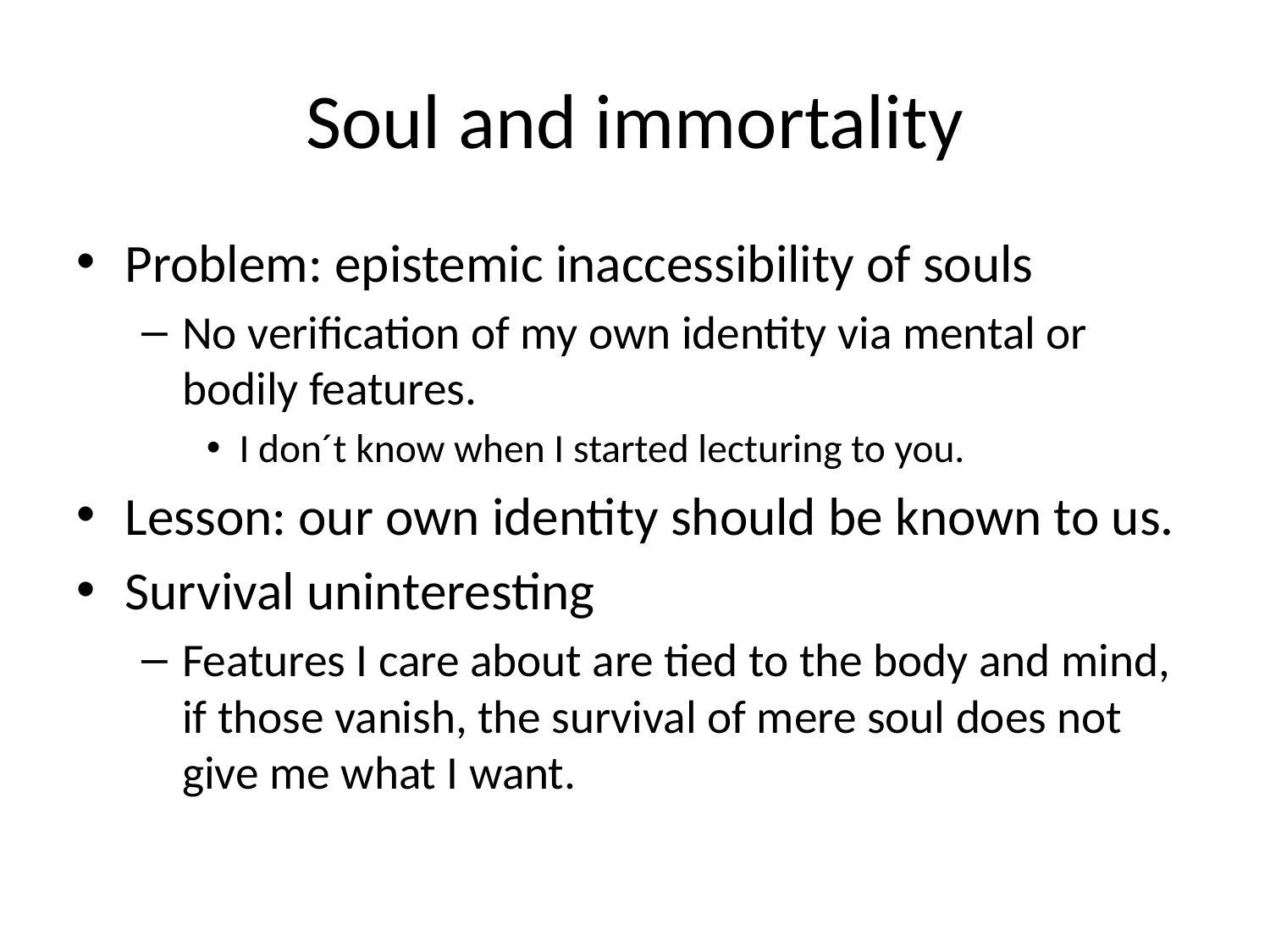

# Soul and immortality
Problem: epistemic inaccessibility of souls
No verification of my own identity via mental or bodily features.
I don´t know when I started lecturing to you.
Lesson: our own identity should be known to us.
Survival uninteresting
Features I care about are tied to the body and mind, if those vanish, the survival of mere soul does not give me what I want.